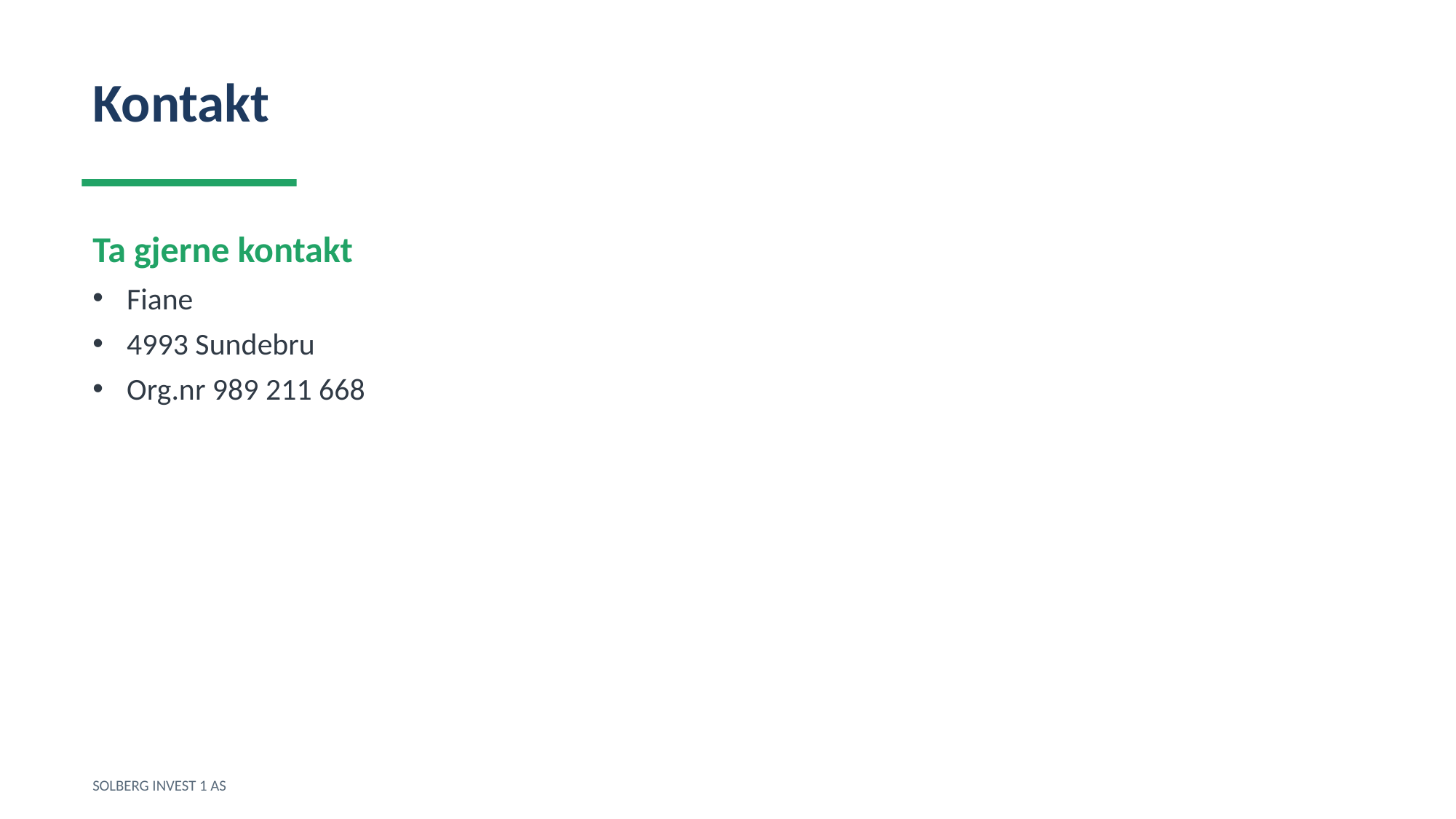

Kontakt

Ta gjerne kontakt
Fiane
4993 Sundebru
Org.nr 989 211 668
SOLBERG INVEST 1 AS